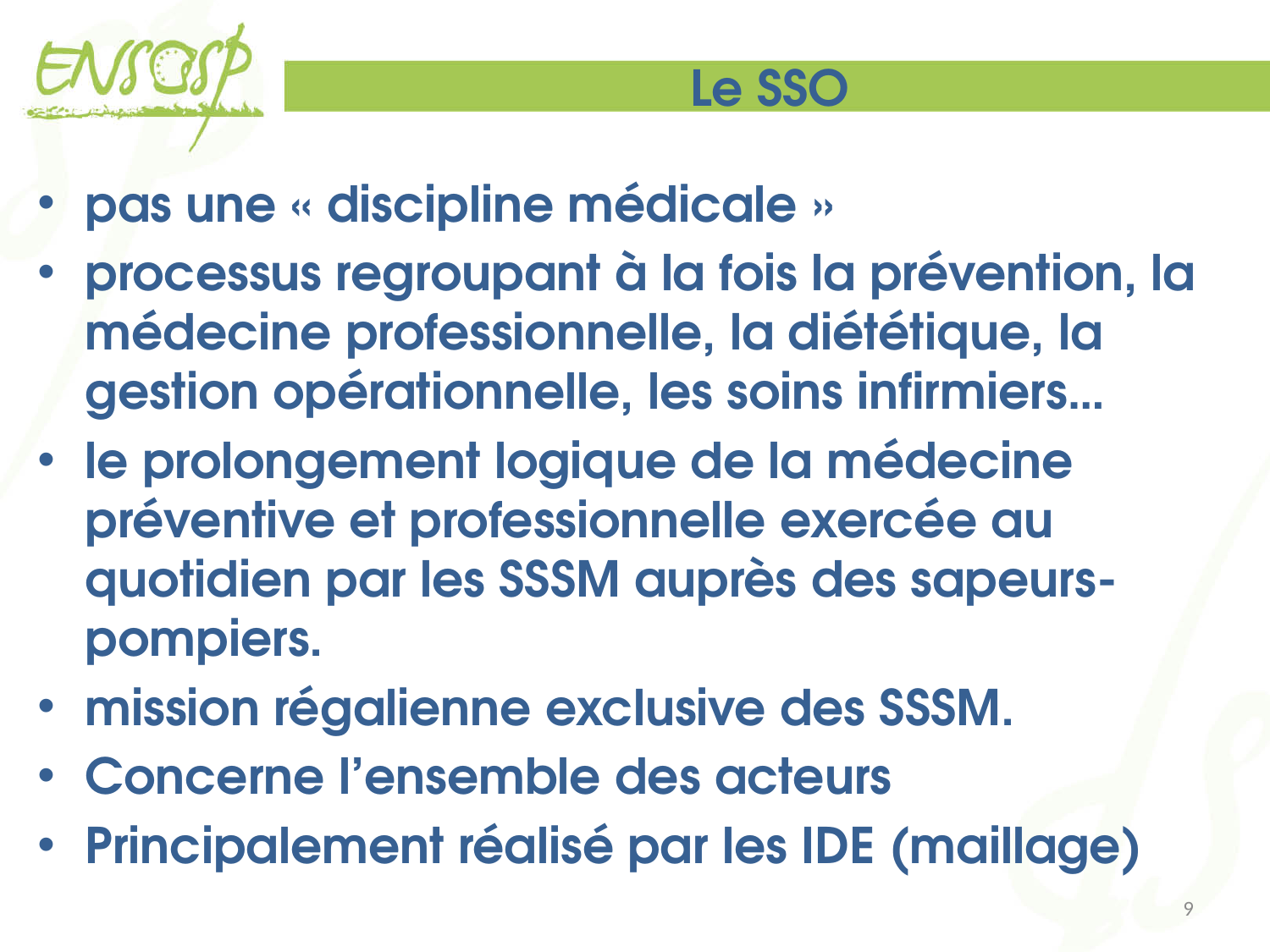

# Le SSO
pas une « discipline médicale »
processus regroupant à la fois la prévention, la médecine professionnelle, la diététique, la gestion opérationnelle, les soins infirmiers…
le prolongement logique de la médecine préventive et professionnelle exercée au quotidien par les SSSM auprès des sapeurs-pompiers.
mission régalienne exclusive des SSSM.
Concerne l’ensemble des acteurs
Principalement réalisé par les IDE (maillage)

9